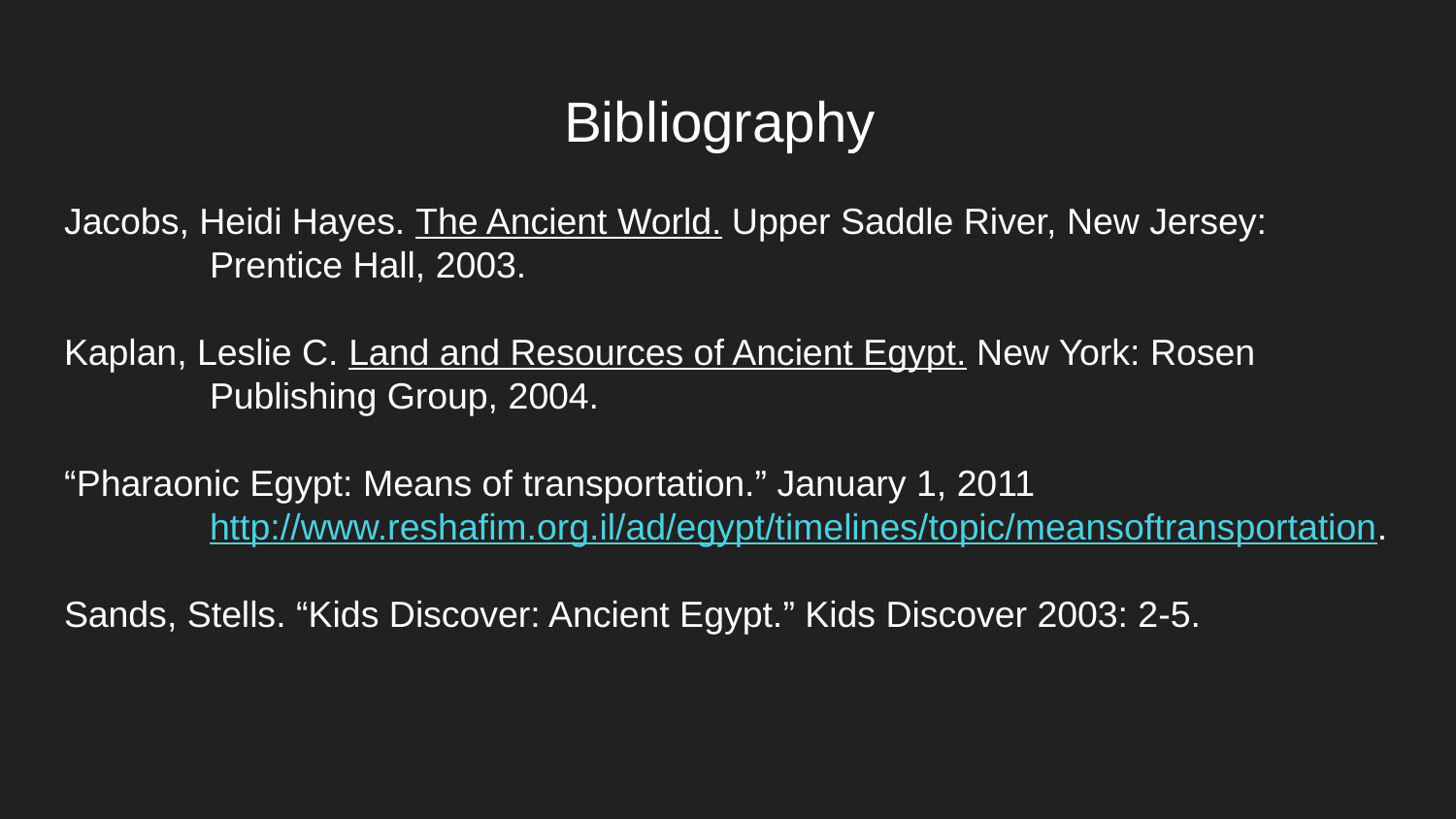

# Bibliography
Jacobs, Heidi Hayes. The Ancient World. Upper Saddle River, New Jersey:
	Prentice Hall, 2003.

Kaplan, Leslie C. Land and Resources of Ancient Egypt. New York: Rosen
	Publishing Group, 2004.

“Pharaonic Egypt: Means of transportation.” January 1, 2011
	http://www.reshafim.org.il/ad/egypt/timelines/topic/meansoftransportation.

Sands, Stells. “Kids Discover: Ancient Egypt.” Kids Discover 2003: 2-5.